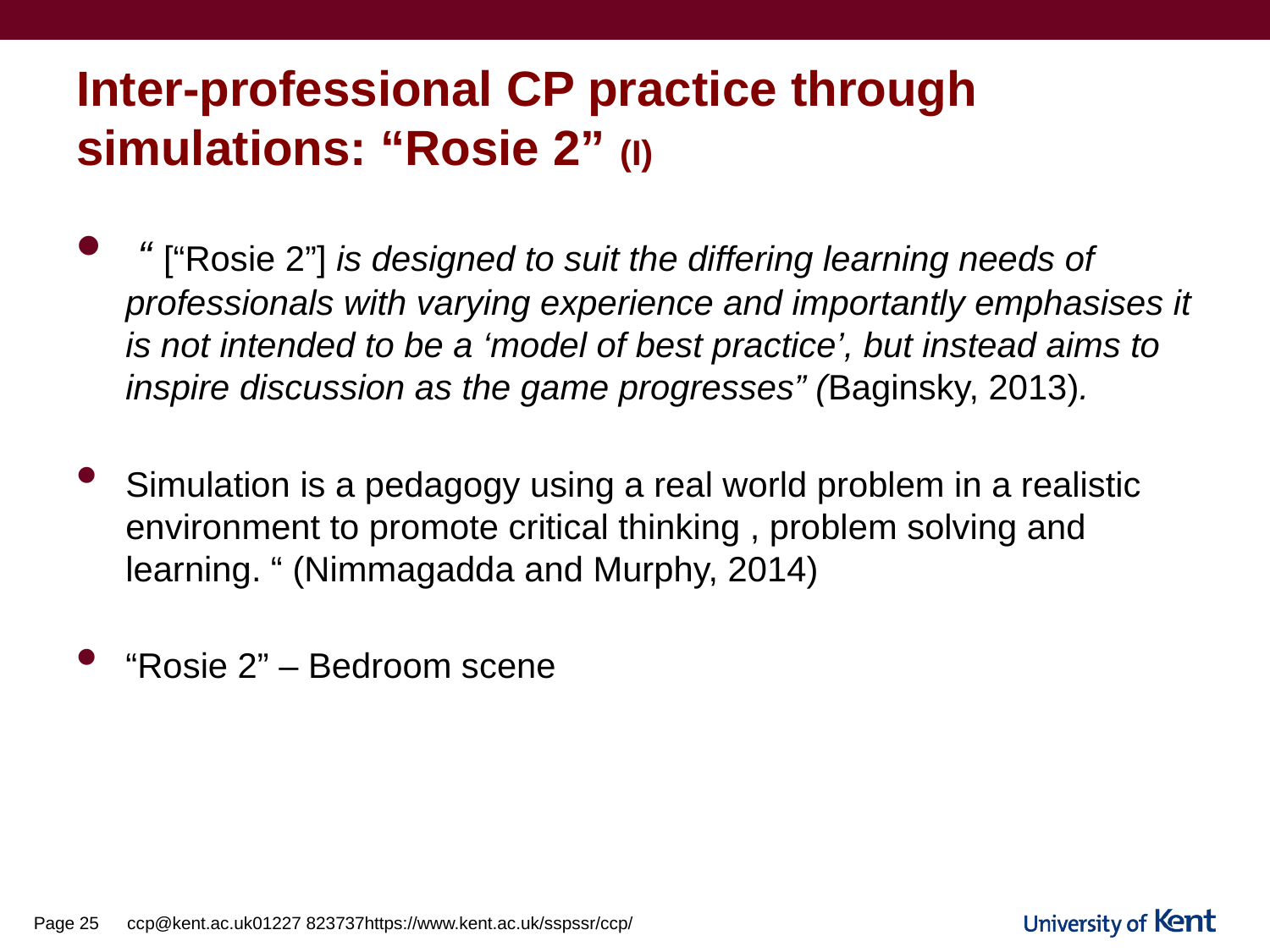

# Inter-professional CP practice through simulations: “Rosie 2” (I)
 “ [“Rosie 2”] is designed to suit the differing learning needs of professionals with varying experience and importantly emphasises it is not intended to be a ‘model of best practice’, but instead aims to inspire discussion as the game progresses” (Baginsky, 2013).
Simulation is a pedagogy using a real world problem in a realistic environment to promote critical thinking , problem solving and learning. “ (Nimmagadda and Murphy, 2014)
“Rosie 2” – Bedroom scene

Page 25
ccp@kent.ac.uk		01227 823737		https://www.kent.ac.uk/sspssr/ccp/